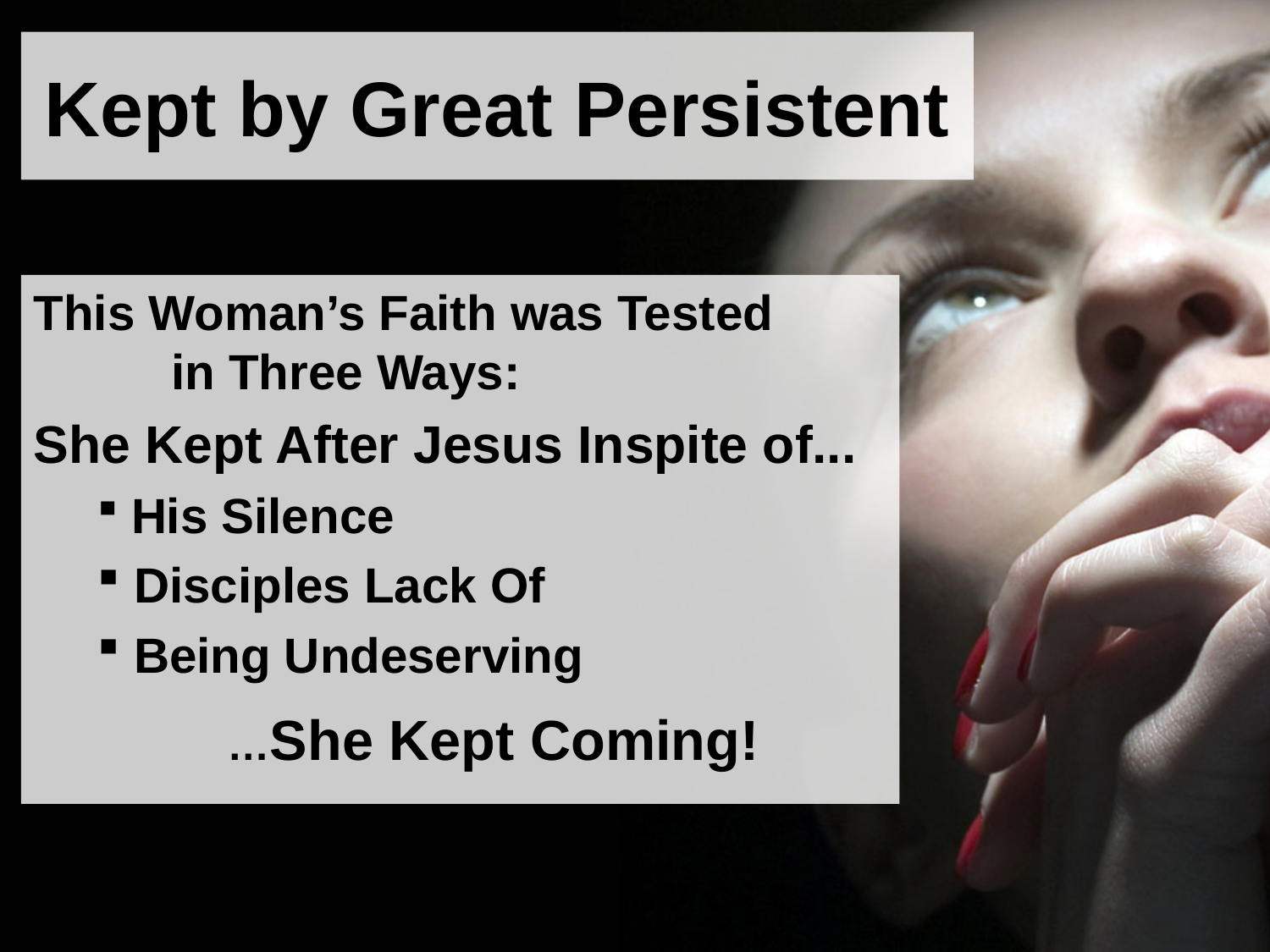

# Kept by Great Persistent
This Woman’s Faith was Tested
          in Three Ways:
She Kept After Jesus Inspite of...
 His Silence
 Disciples Lack Of
 Being Undeserving
           …She Kept Coming!